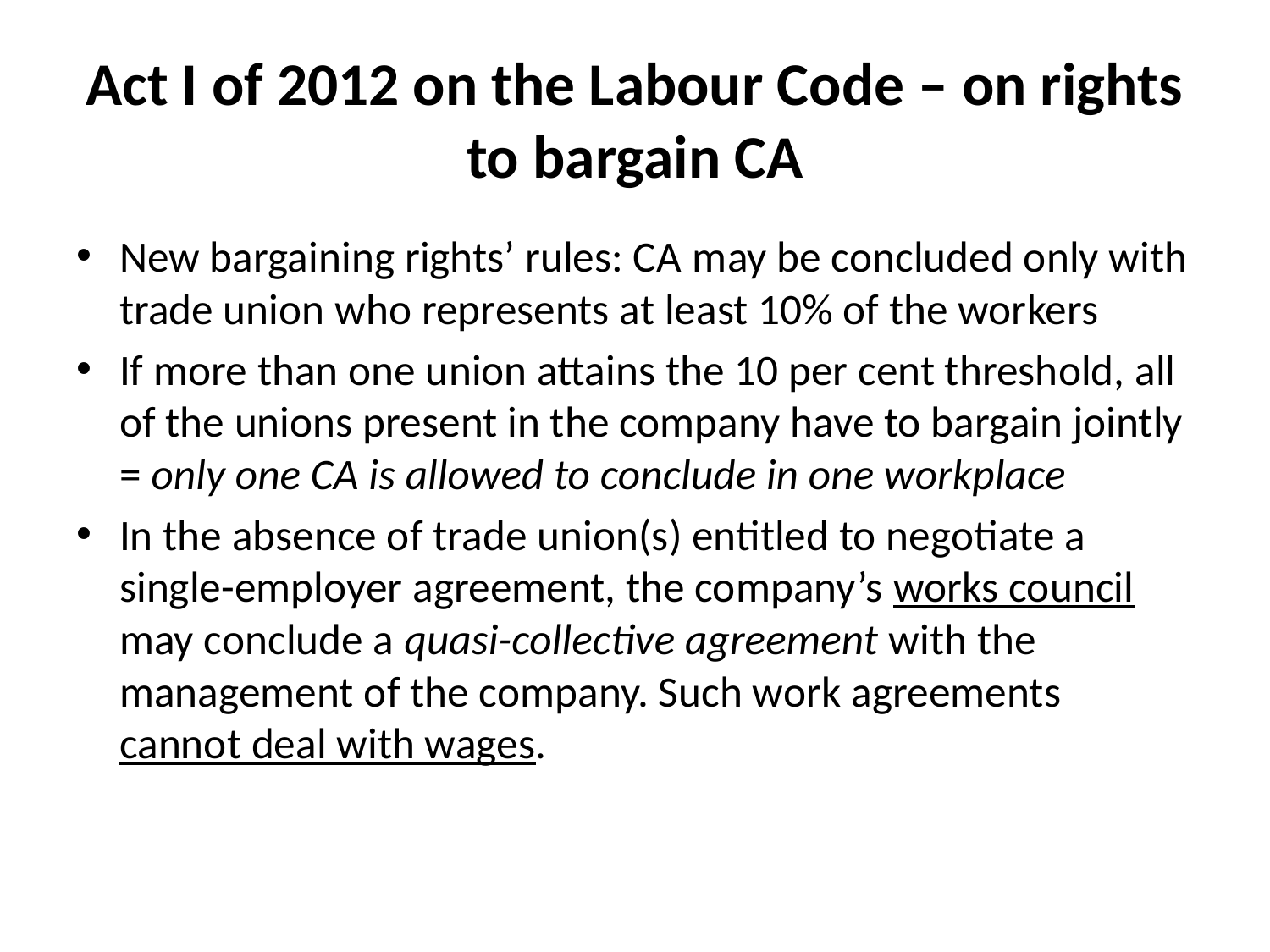

# Act I of 2012 on the Labour Code – on rights to bargain CA
New bargaining rights’ rules: CA may be concluded only with trade union who represents at least 10% of the workers
If more than one union attains the 10 per cent threshold, all of the unions present in the company have to bargain jointly = only one CA is allowed to conclude in one workplace
In the absence of trade union(s) entitled to negotiate a single-employer agreement, the company’s works council may conclude a quasi-collective agreement with the management of the company. Such work agreements cannot deal with wages.